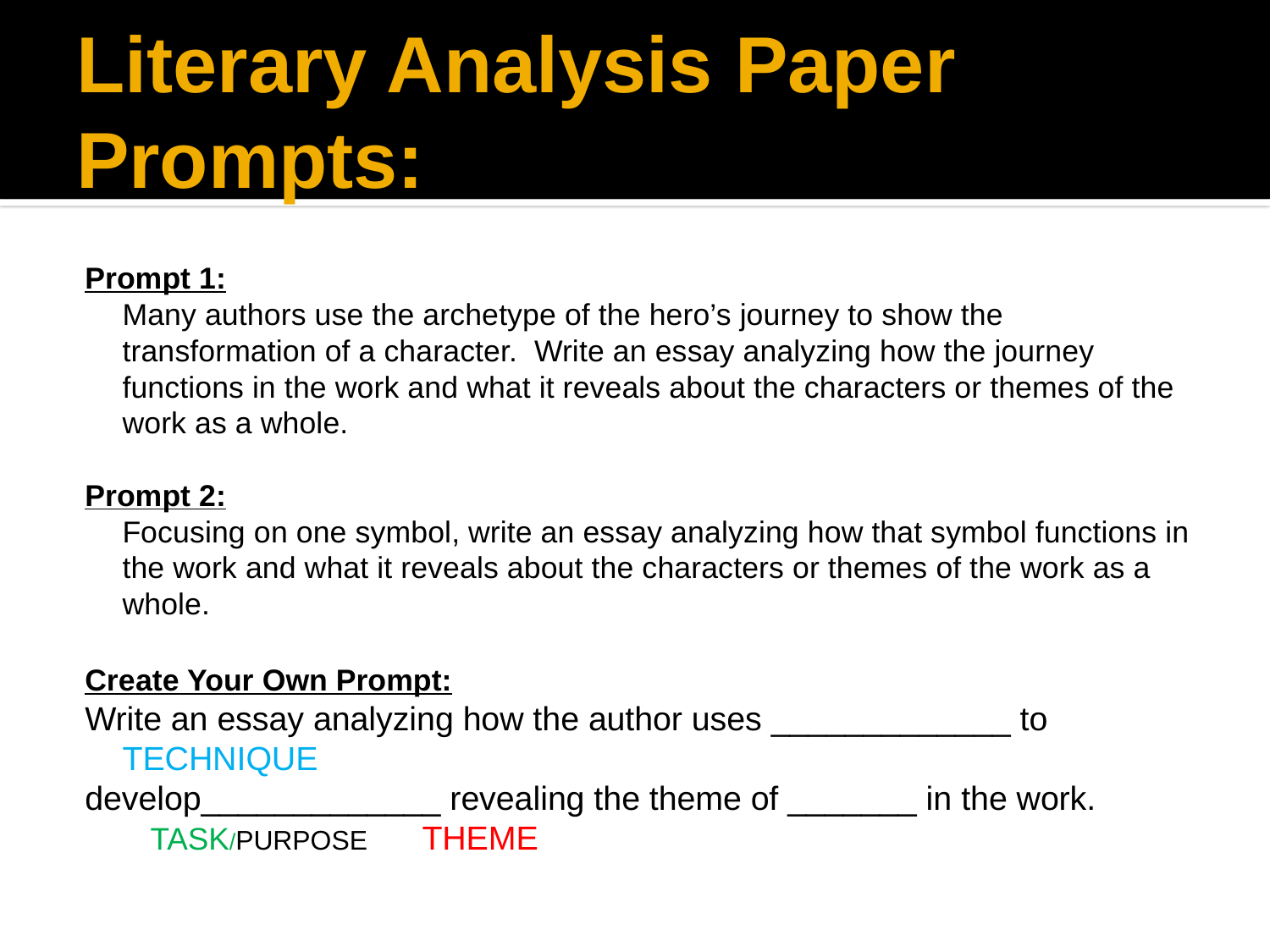

# Literary Analysis Paper Prompts:
Prompt 1:
	Many authors use the archetype of the hero’s journey to show the transformation of a character.  Write an essay analyzing how the journey functions in the work and what it reveals about the characters or themes of the work as a whole.

Prompt 2:
	Focusing on one symbol, write an essay analyzing how that symbol functions in the work and what it reveals about the characters or themes of the work as a whole.

Create Your Own Prompt:
Write an essay analyzing how the author uses _____________ to
							TECHNIQUE
develop_____________ revealing the theme of _______ in the work.
		   TASK/PURPOSE				THEME